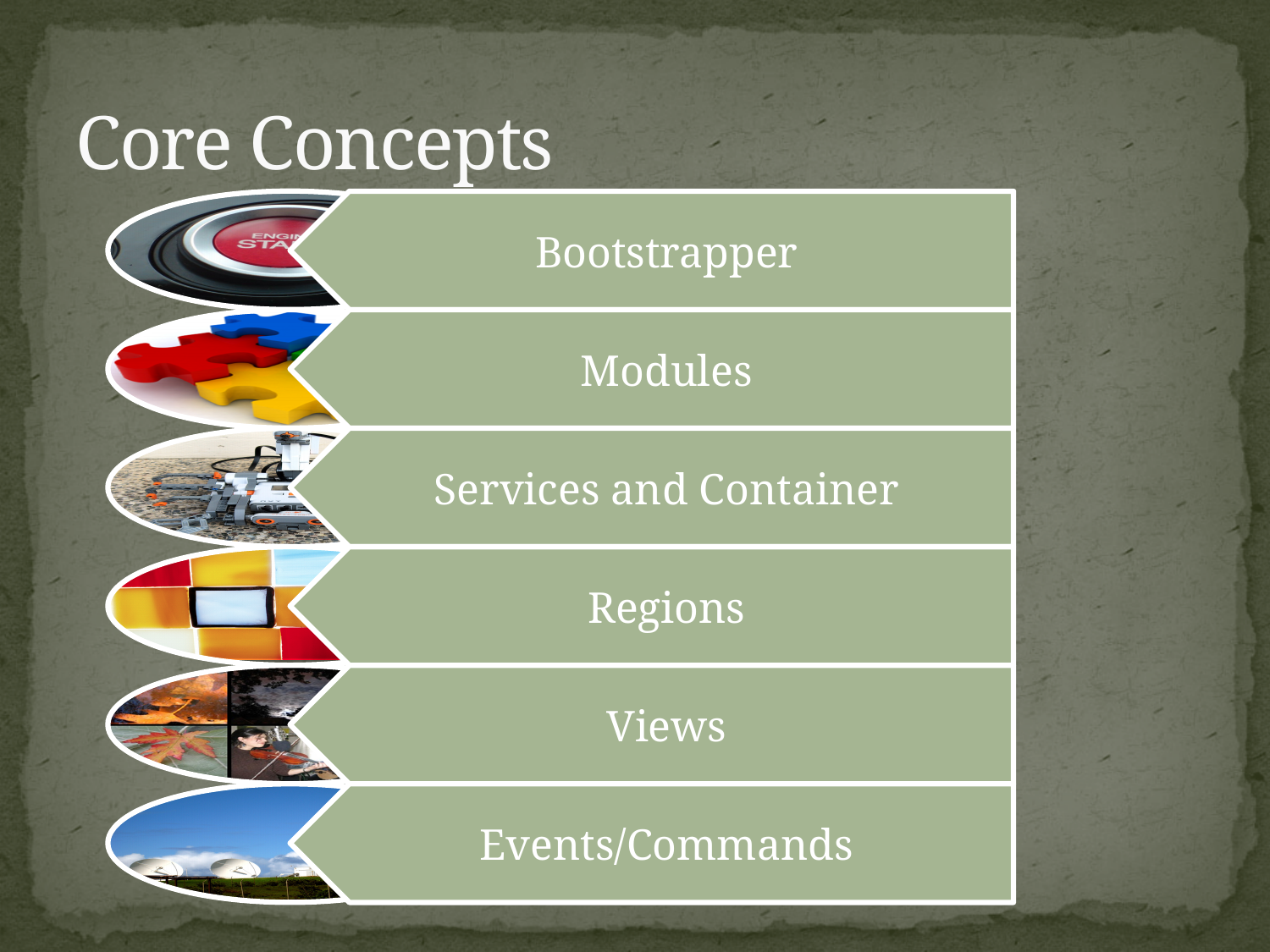

# Core Concepts
Events/Commands
Regions
Modules
Bootstrapper
Views
Services and Container